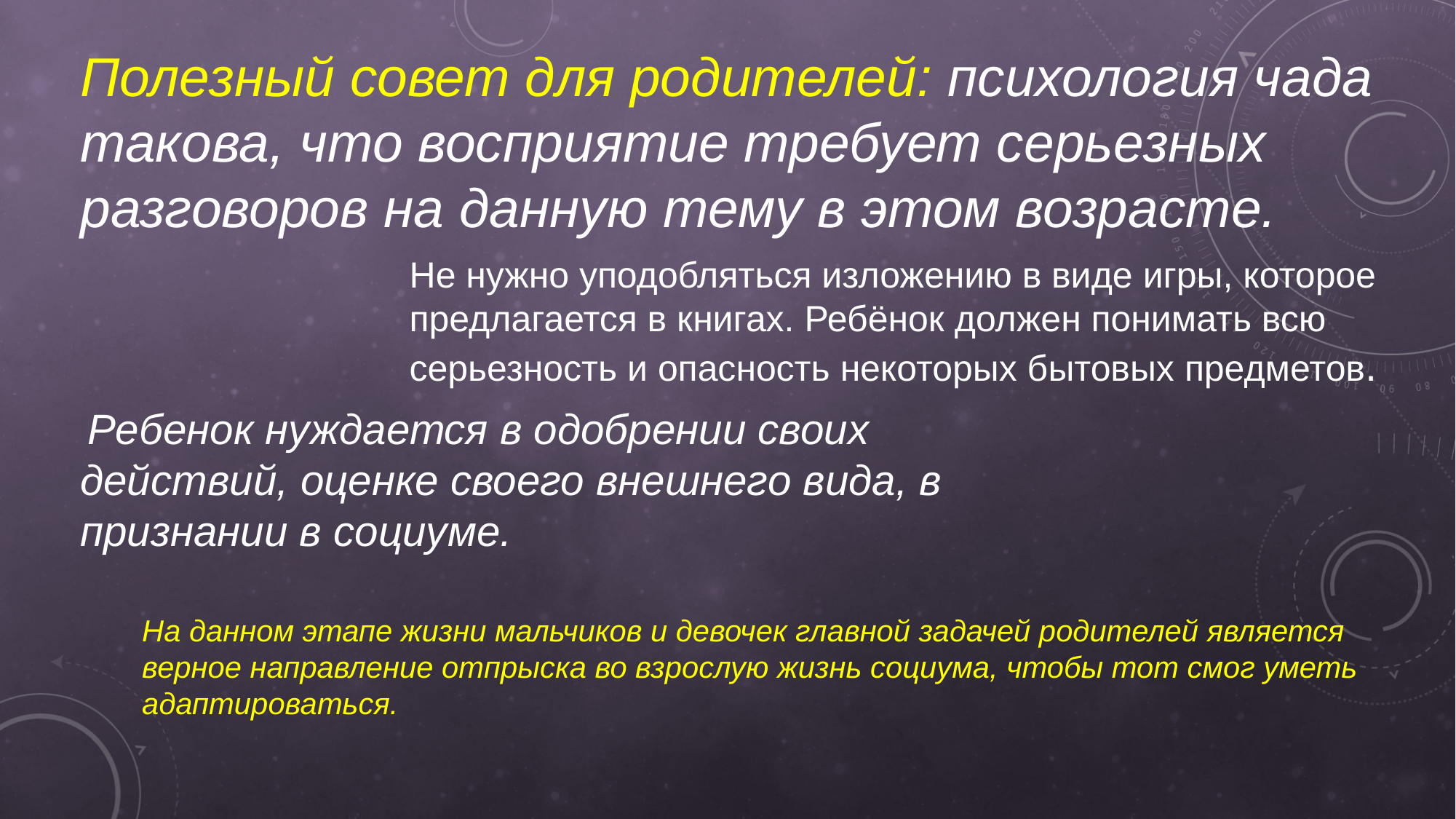

Полезный совет для родителей: психология чада такова, что восприятие требует серьезных разговоров на данную тему в этом возрасте.
Не нужно уподобляться изложению в виде игры, которое предлагается в книгах. Ребёнок должен понимать всю серьезность и опасность некоторых бытовых предметов.
 Ребенок нуждается в одобрении своих действий, оценке своего внешнего вида, в признании в социуме.
На данном этапе жизни мальчиков и девочек главной задачей родителей является верное направление отпрыска во взрослую жизнь социума, чтобы тот смог уметь адаптироваться.